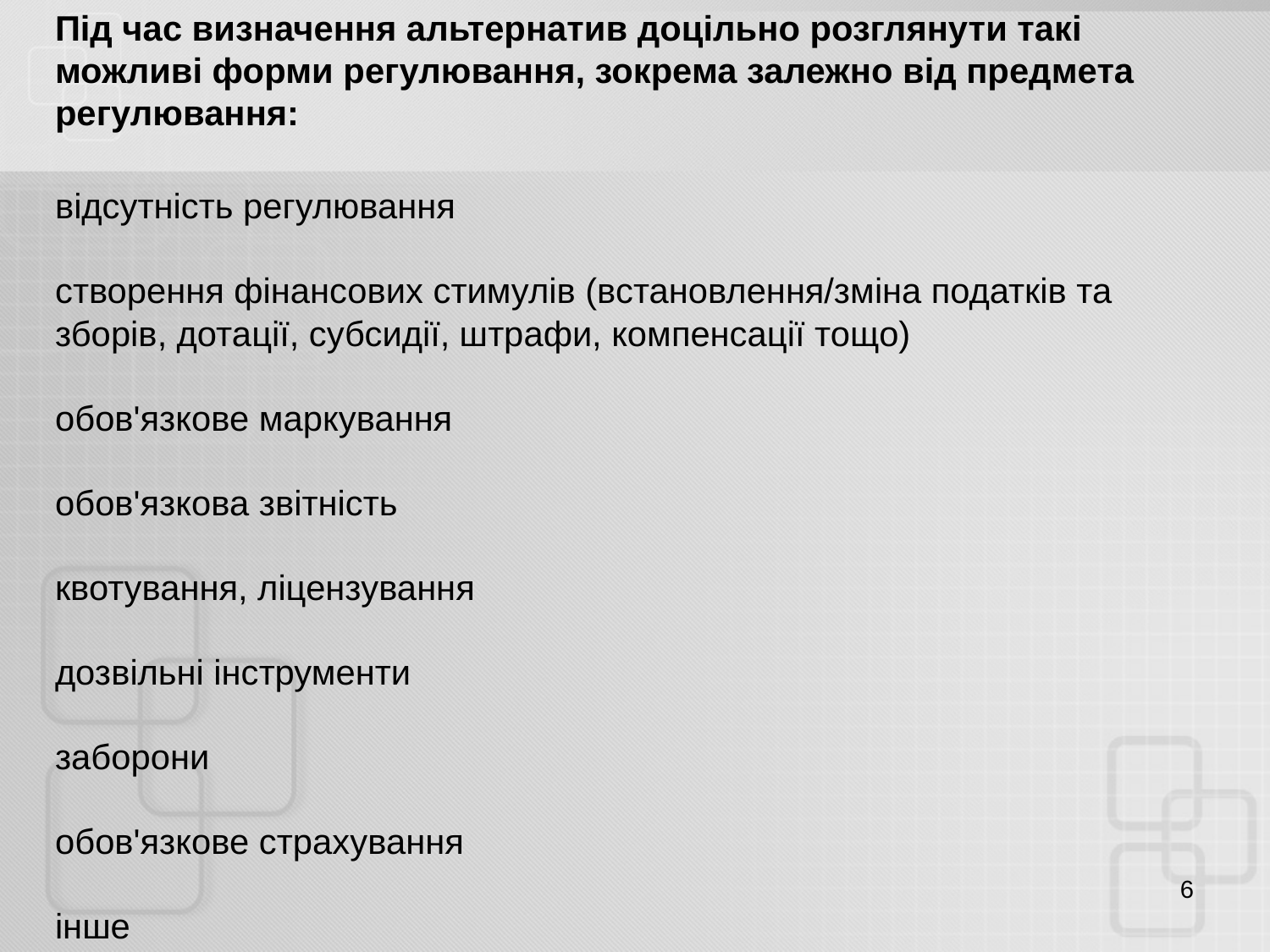

Під час визначення альтернатив доцільно розглянути такі можливі форми регулювання, зокрема залежно від предмета регулювання:

відсутність регулювання

створення фінансових стимулів (встановлення/зміна податків та зборів, дотації, субсидії, штрафи, компенсації тощо)

обов'язкове маркування

обов'язкова звітність

квотування, ліцензування

дозвільні інструменти

заборони

обов'язкове страхування

інше
6